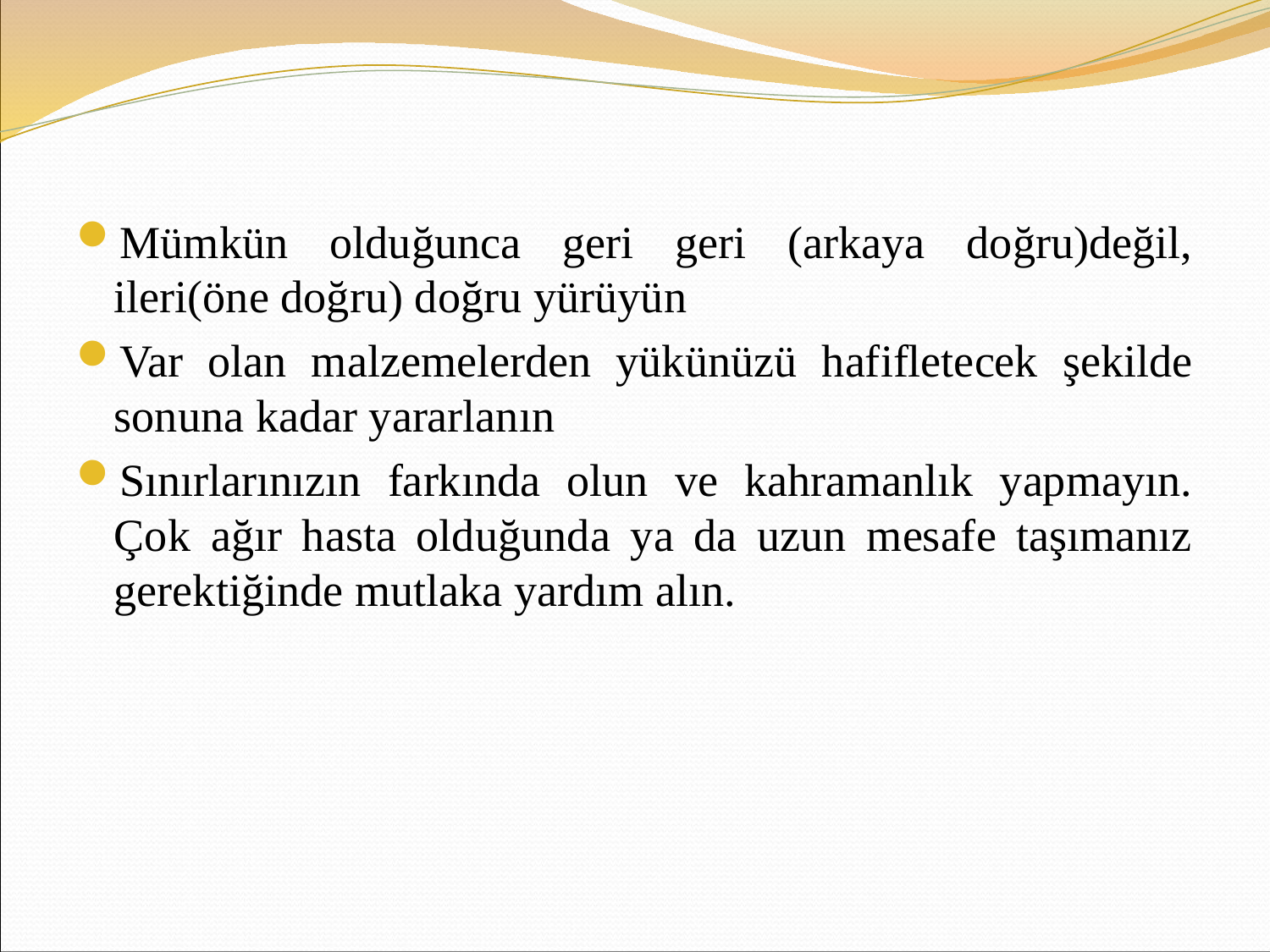

Mümkün olduğunca geri geri (arkaya doğru)değil, ileri(öne doğru) doğru yürüyün
Var olan malzemelerden yükünüzü hafifletecek şekilde sonuna kadar yararlanın
Sınırlarınızın farkında olun ve kahramanlık yapmayın. Çok ağır hasta olduğunda ya da uzun mesafe taşımanız gerektiğinde mutlaka yardım alın.